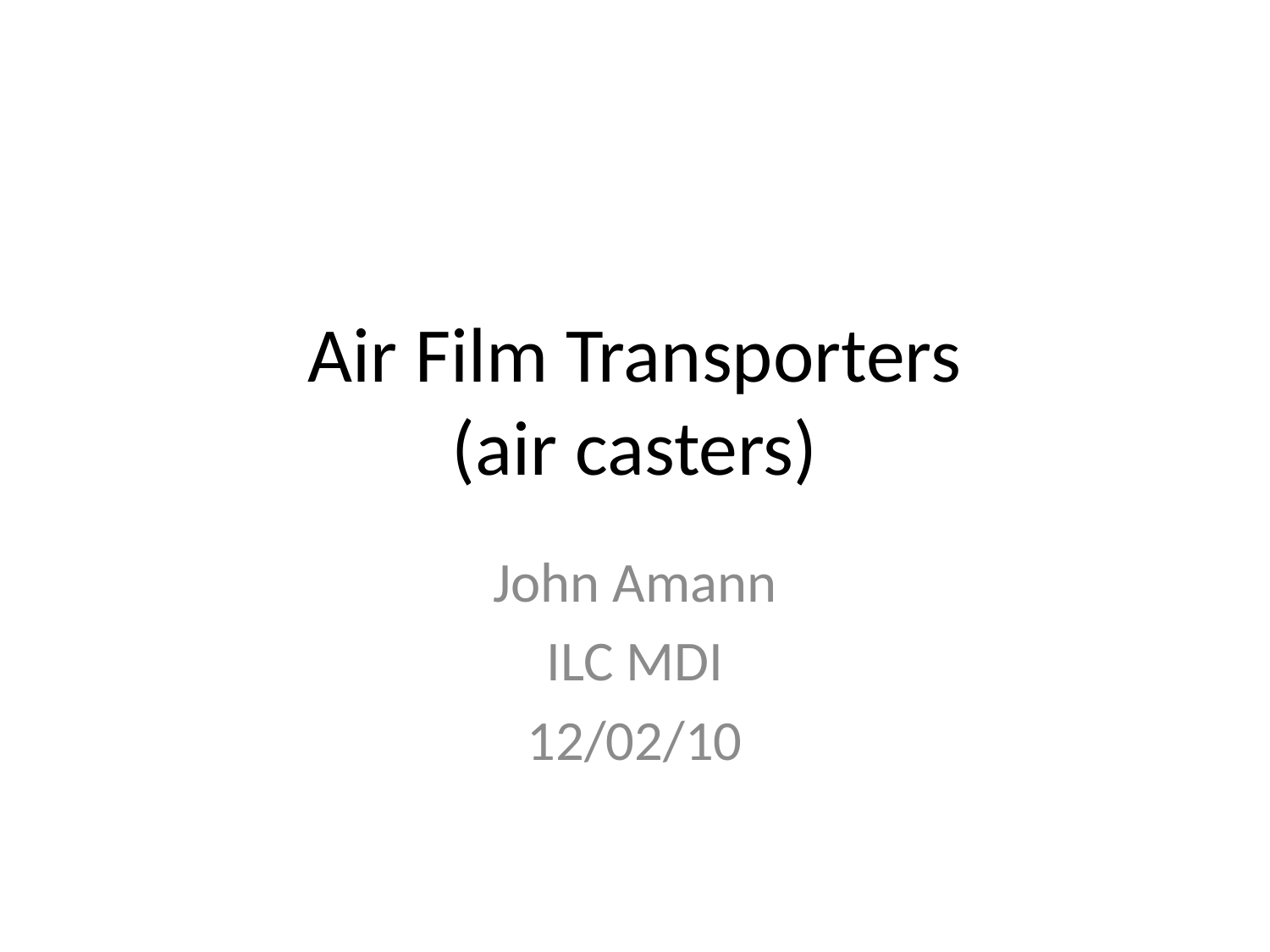

# Air Film Transporters (air casters)
John Amann
ILC MDI
12/02/10